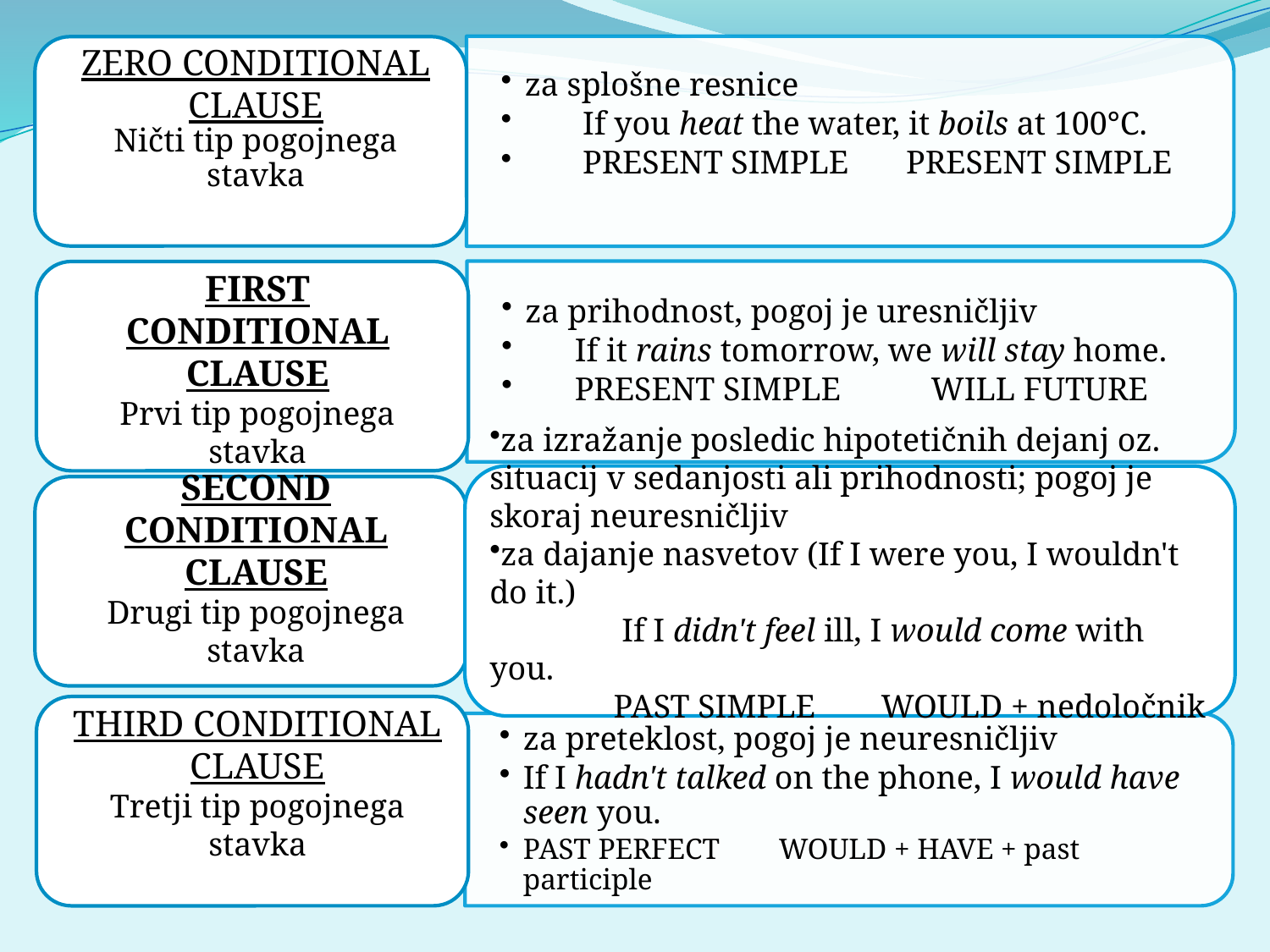

za splošne resnice
       If you heat the water, it boils at 100°C.
       PRESENT SIMPLE       PRESENT SIMPLE

ZERO CONDITIONAL CLAUSE
Ničti tip pogojnega stavka

za prihodnost, pogoj je uresničljiv
      If it rains tomorrow, we will stay home.
      PRESENT SIMPLE           WILL FUTURE

FIRST CONDITIONAL CLAUSE
Prvi tip pogojnega stavka

SECOND CONDITIONAL CLAUSE
Drugi tip pogojnega stavka

za preteklost, pogoj je neuresničljiv
If I hadn't talked on the phone, I would have seen you.
PAST PERFECT        WOULD + HAVE + past participle

THIRD CONDITIONAL CLAUSE
Tretji tip pogojnega stavka

za izražanje posledic hipotetičnih dejanj oz. situacij v sedanjosti ali prihodnosti; pogoj je skoraj neuresničljiv
za dajanje nasvetov (If I were you, I wouldn't do it.)
                If I didn't feel ill, I would come with you.
               PAST SIMPLE        WOULD + nedoločnik